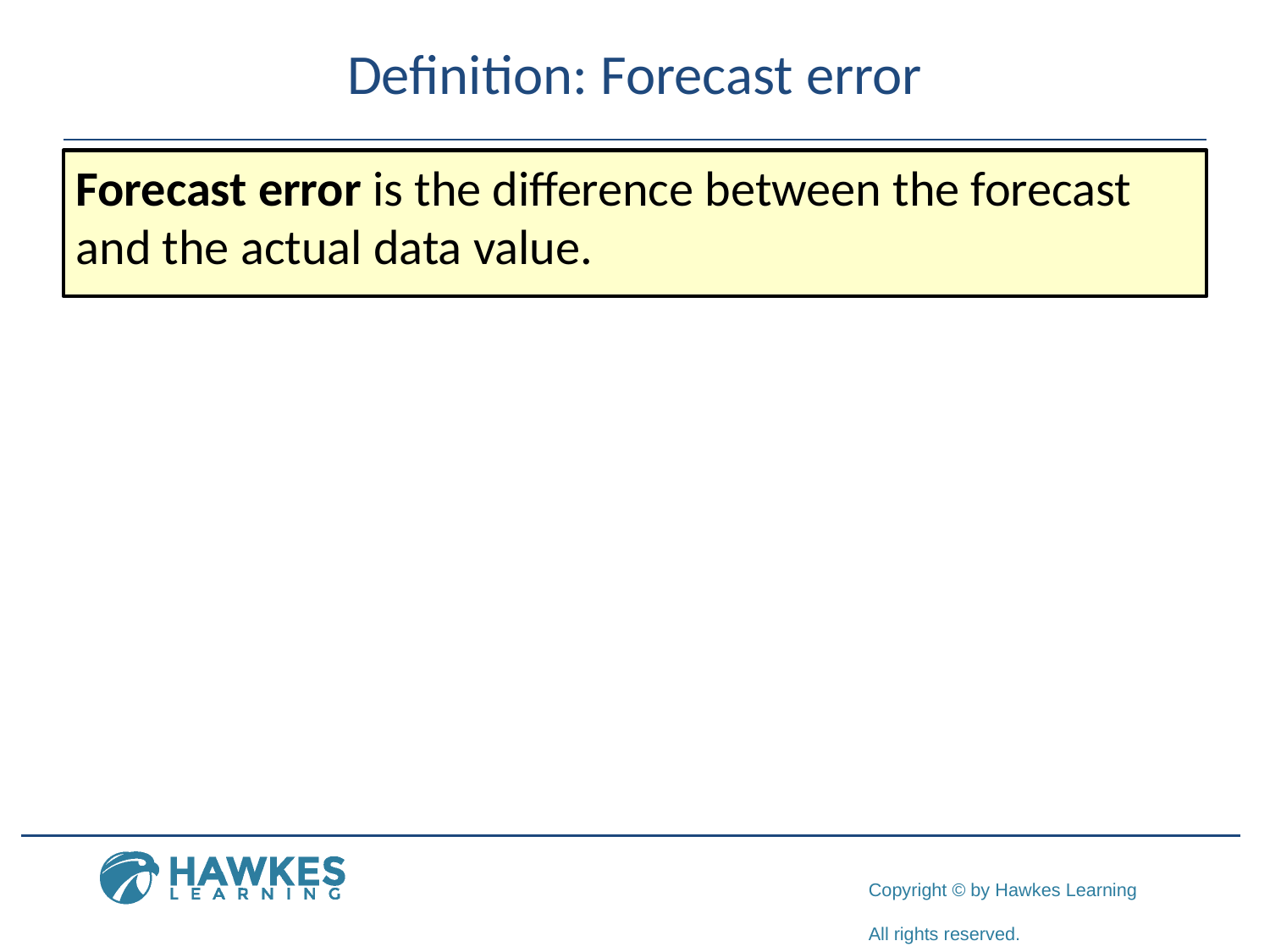

# Definition: Forecast error
Forecast error is the difference between the forecast and the actual data value.